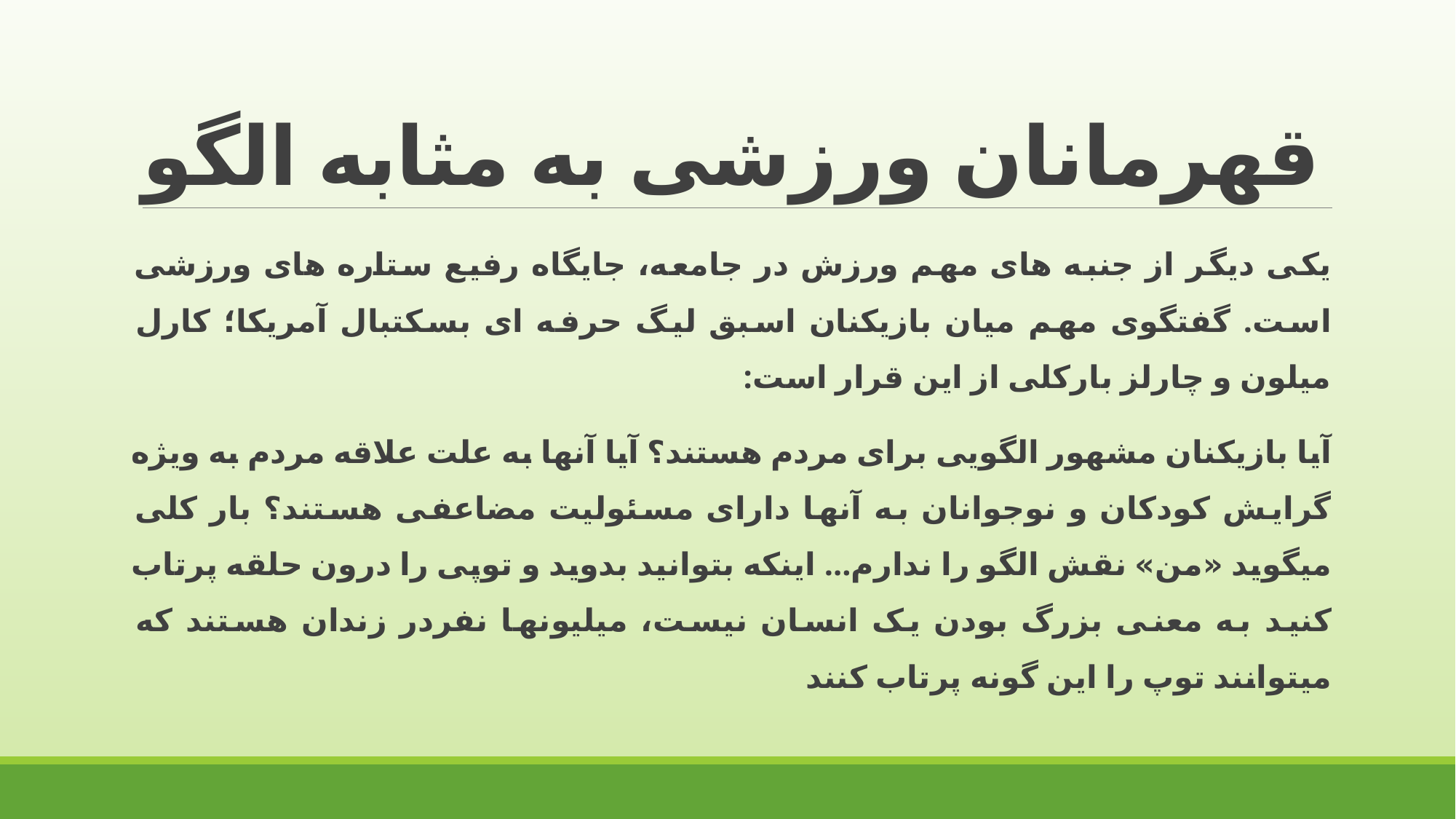

# قهرمانان ورزشی به مثابه الگو
یکی دیگر از جنبه های مهم ورزش در جامعه، جایگاه رفیع ستاره های ورزشی است. گفتگوی مهم میان بازیکنان اسبق لیگ حرفه ای بسکتبال آمریکا؛ کارل میلون و چارلز بارکلی از این قرار است:
آیا بازیکنان مشهور الگویی برای مردم هستند؟ آیا آنها به علت علاقه مردم به ویژه گرایش کودکان و نوجوانان به آنها دارای مسئولیت مضاعفی هستند؟ بار کلی میگوید «من» نقش الگو را ندارم... اینکه بتوانید بدوید و توپی را درون حلقه پرتاب کنید به معنی بزرگ بودن یک انسان نیست، میلیونها نفردر زندان هستند که میتوانند توپ را این گونه پرتاب کنند